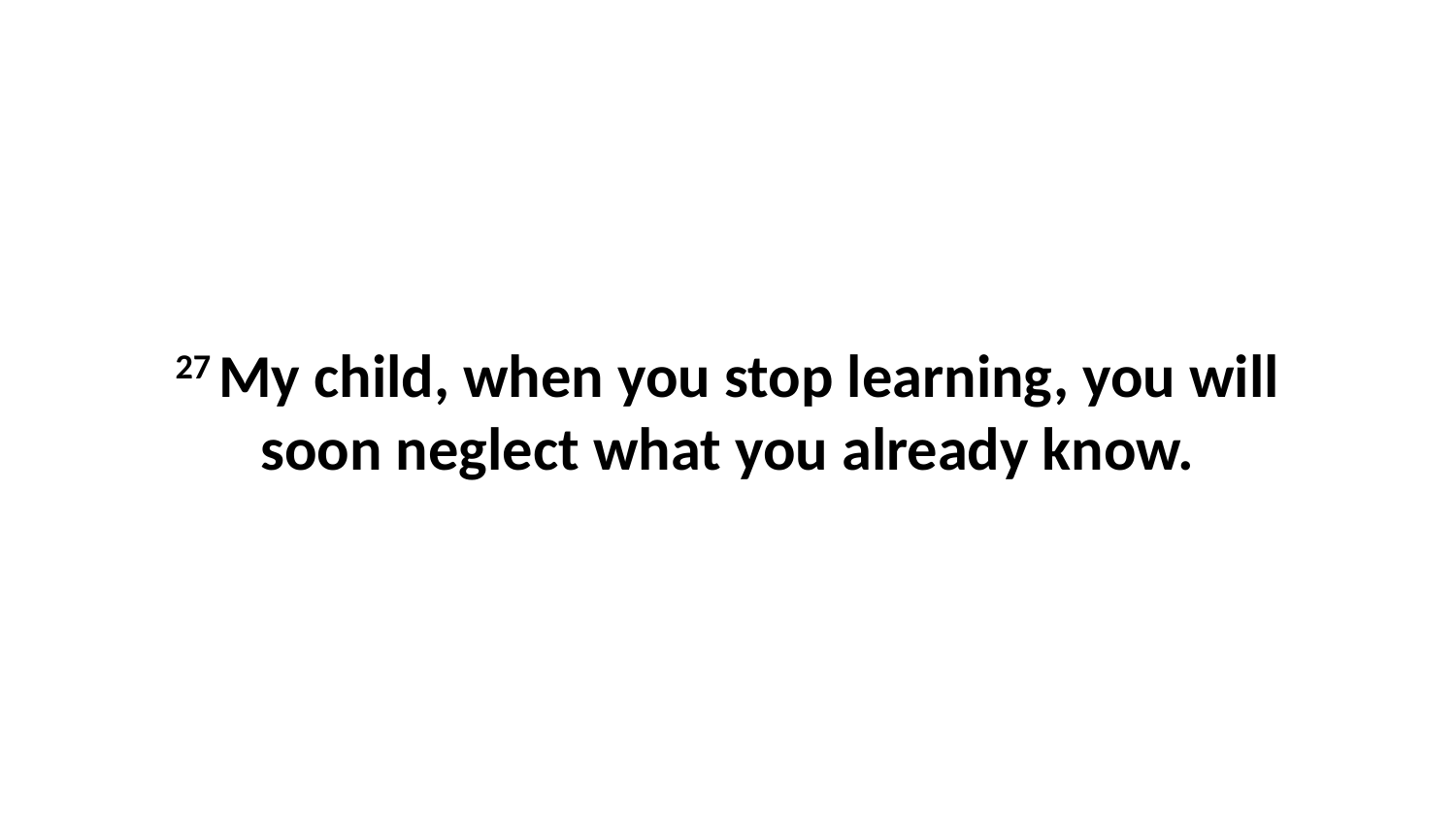

27 My child, when you stop learning, you will soon neglect what you already know.